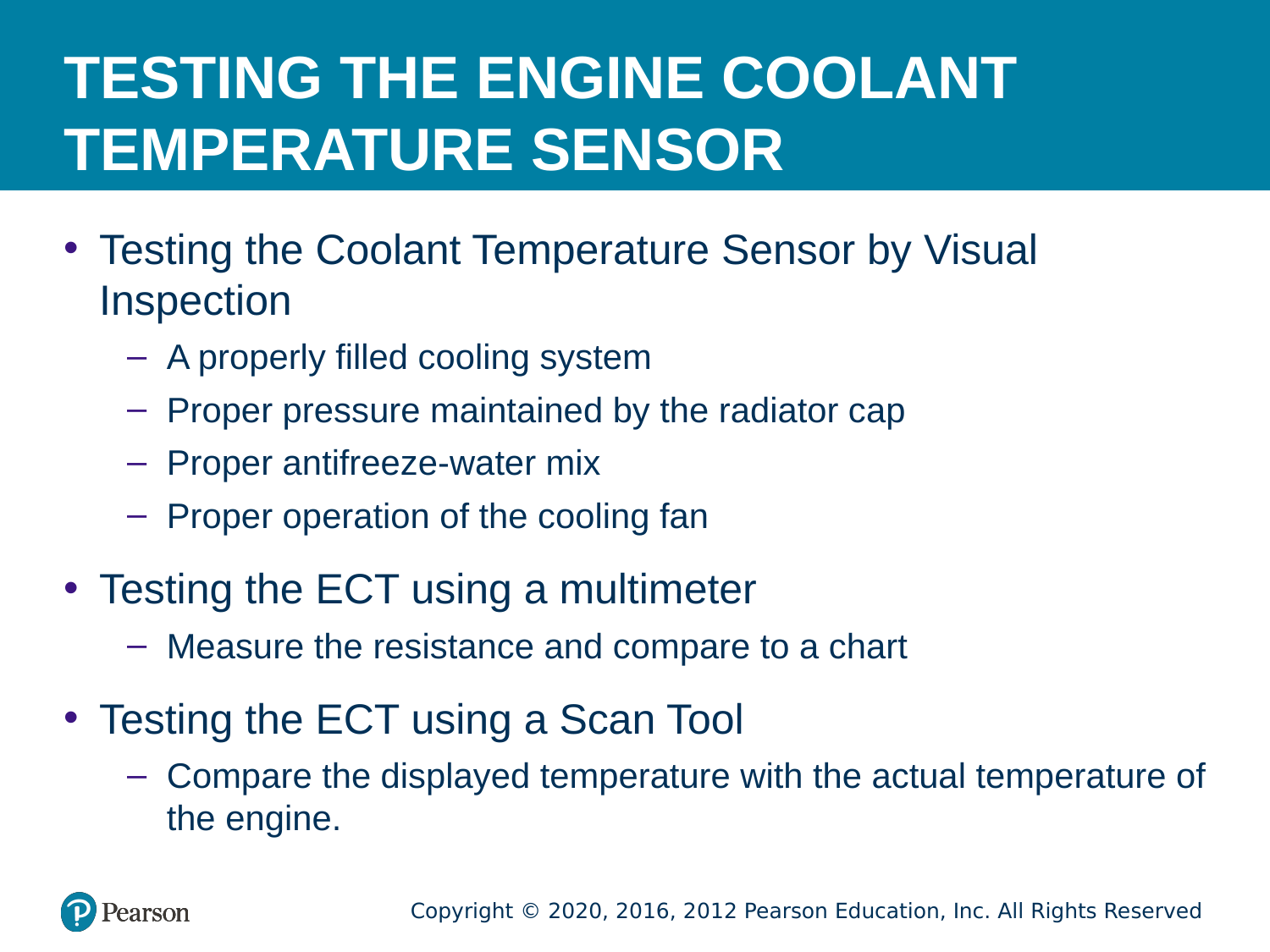

# TESTING THE ENGINE COOLANT TEMPERATURE SENSOR
Testing the Coolant Temperature Sensor by Visual Inspection
A properly filled cooling system
Proper pressure maintained by the radiator cap
Proper antifreeze-water mix
Proper operation of the cooling fan
Testing the ECT using a multimeter
Measure the resistance and compare to a chart
Testing the ECT using a Scan Tool
Compare the displayed temperature with the actual temperature of the engine.